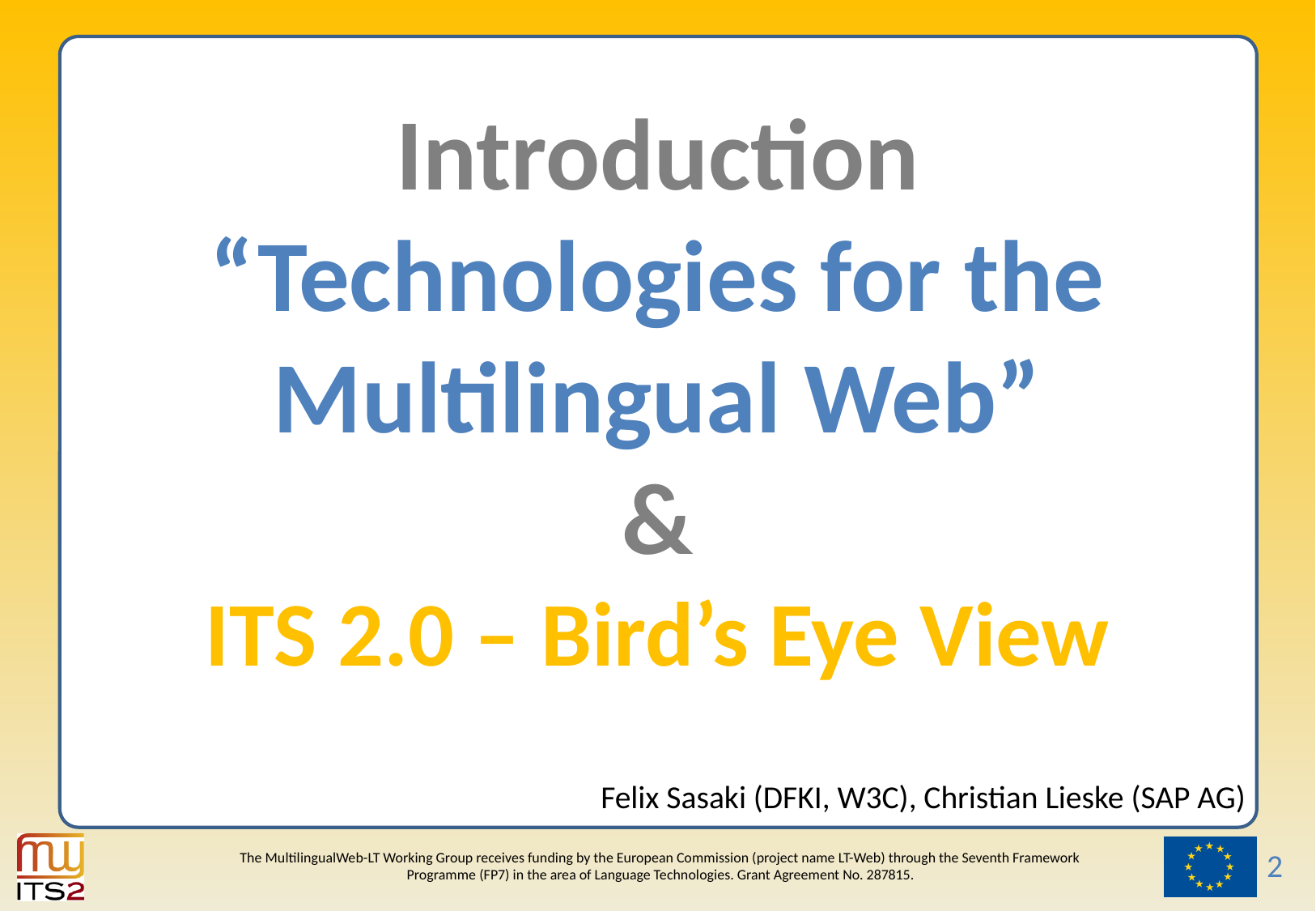

# Introduction “Technologies for the Multilingual Web” & ITS 2.0 – Bird’s Eye View
Felix Sasaki (DFKI, W3C), Christian Lieske (SAP AG)
2